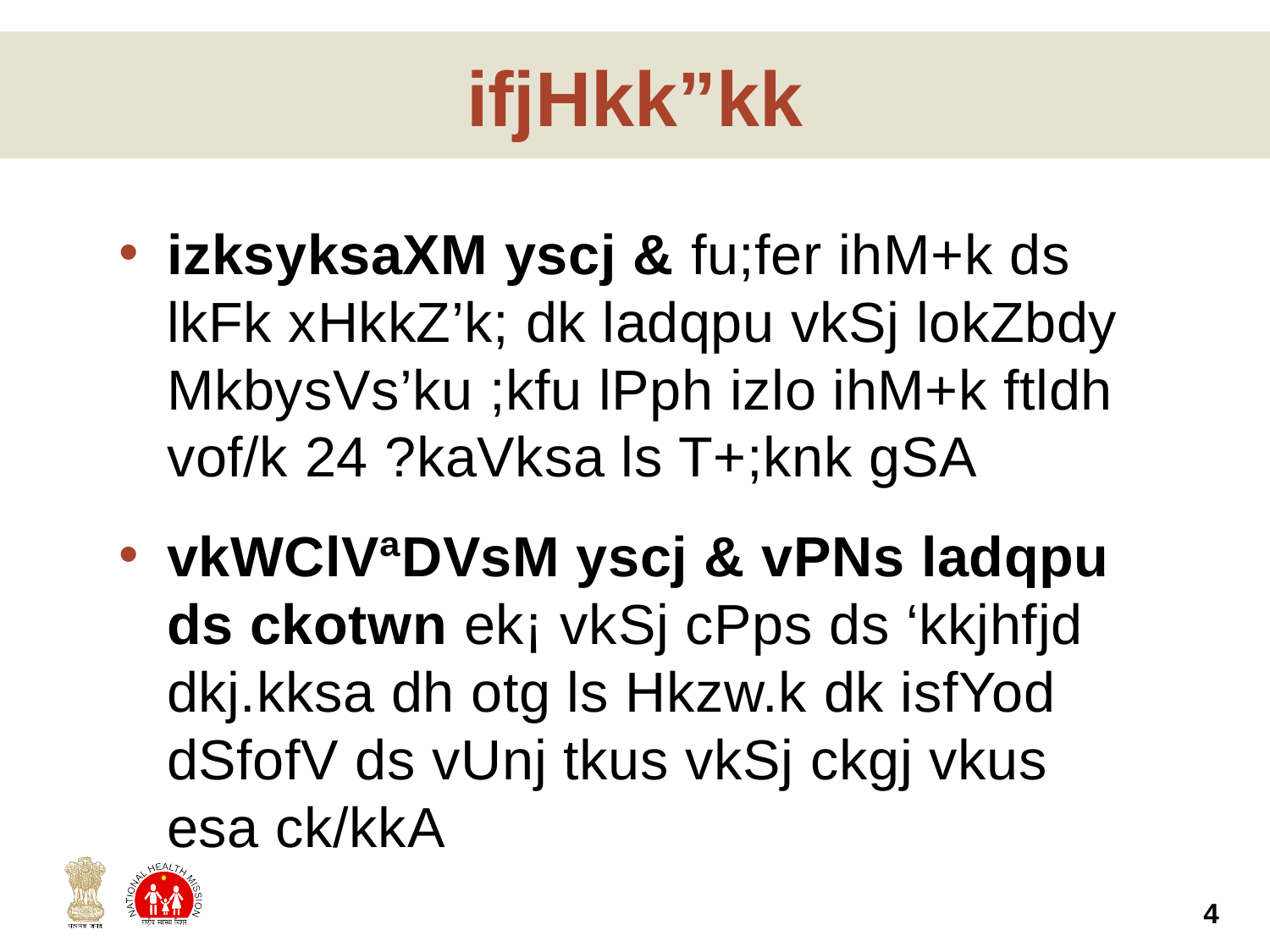

# ifjHkk”kk
izksyksaXM yscj & fu;fer ihM+k ds lkFk xHkkZ’k; dk ladqpu vkSj lokZbdy MkbysVs’ku ;kfu lPph izlo ihM+k ftldh vof/k 24 ?kaVksa ls T+;knk gSA
vkWClVªDVsM yscj & vPNs ladqpu ds ckotwn ek¡ vkSj cPps ds ‘kkjhfjd dkj.kksa dh otg ls Hkzw.k dk isfYod dSfofV ds vUnj tkus vkSj ckgj vkus esa ck/kkA
4